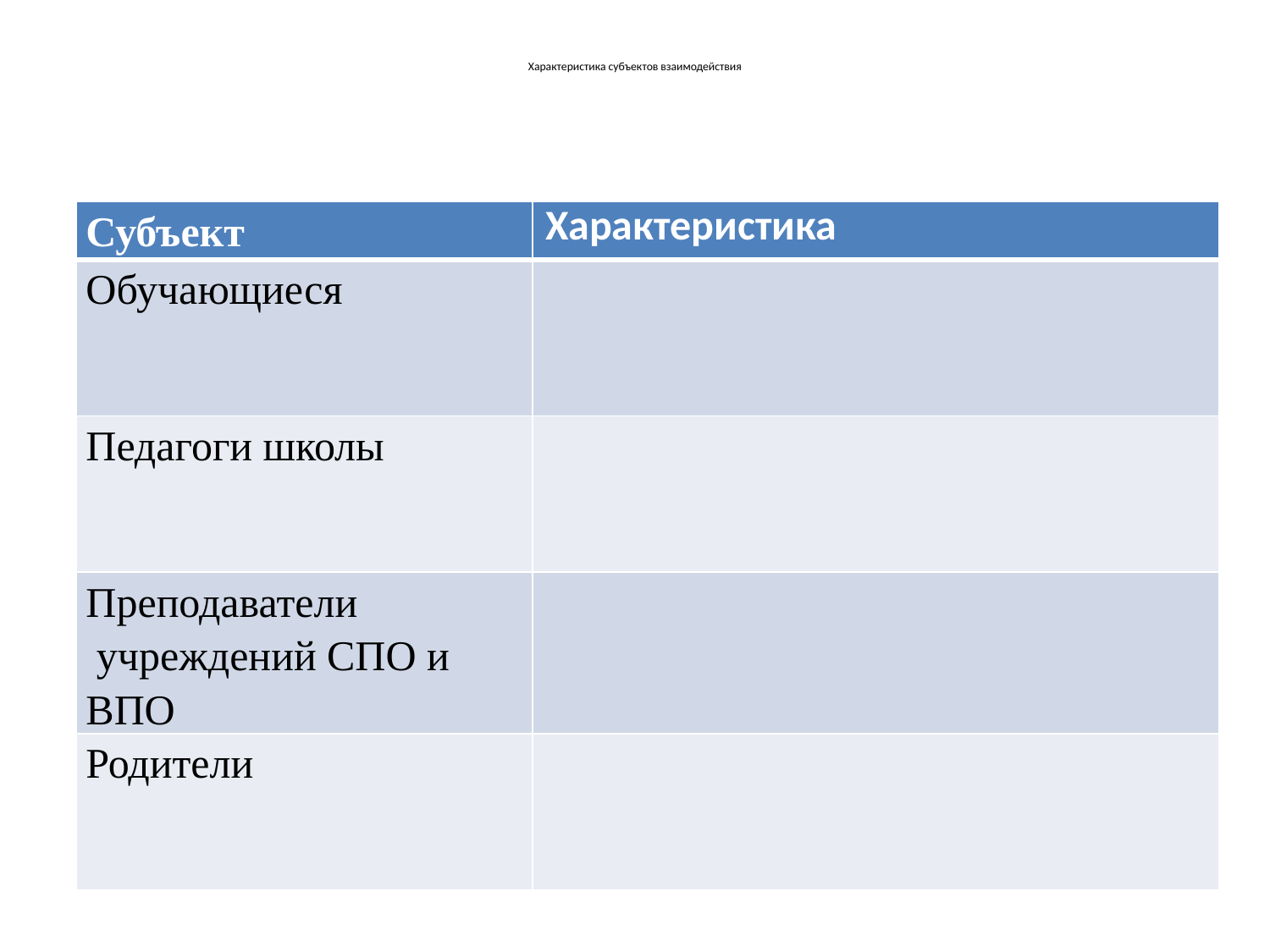

# Характеристика субъектов взаимодействия
| Субъект | Характеристика |
| --- | --- |
| Обучающиеся |  |
| Педагоги школы |  |
| Преподаватели учреждений СПО и ВПО |  |
| Родители |  |